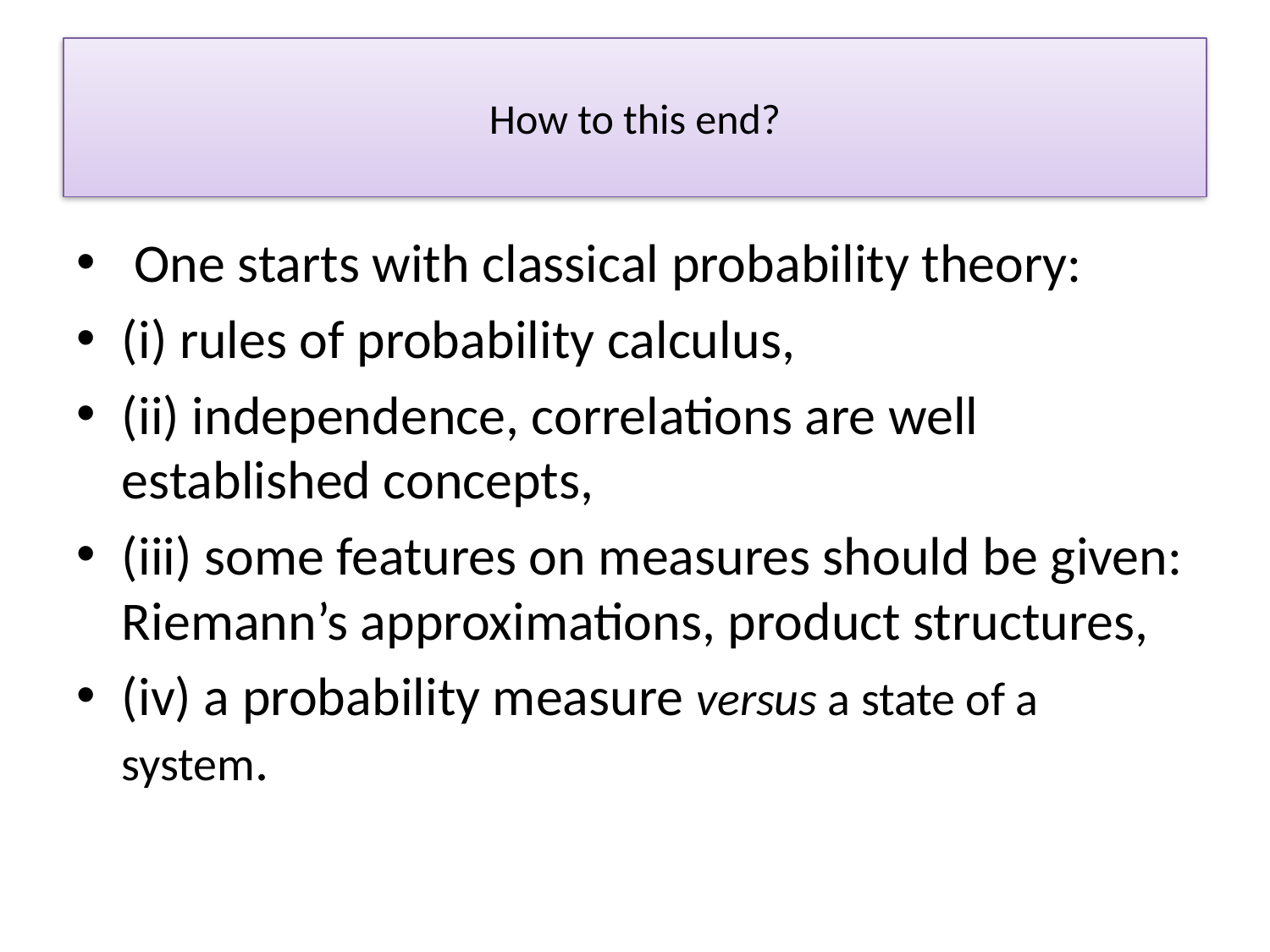

# How to this end?
 One starts with classical probability theory:
(i) rules of probability calculus,
(ii) independence, correlations are well established concepts,
(iii) some features on measures should be given: Riemann’s approximations, product structures,
(iv) a probability measure versus a state of a system.